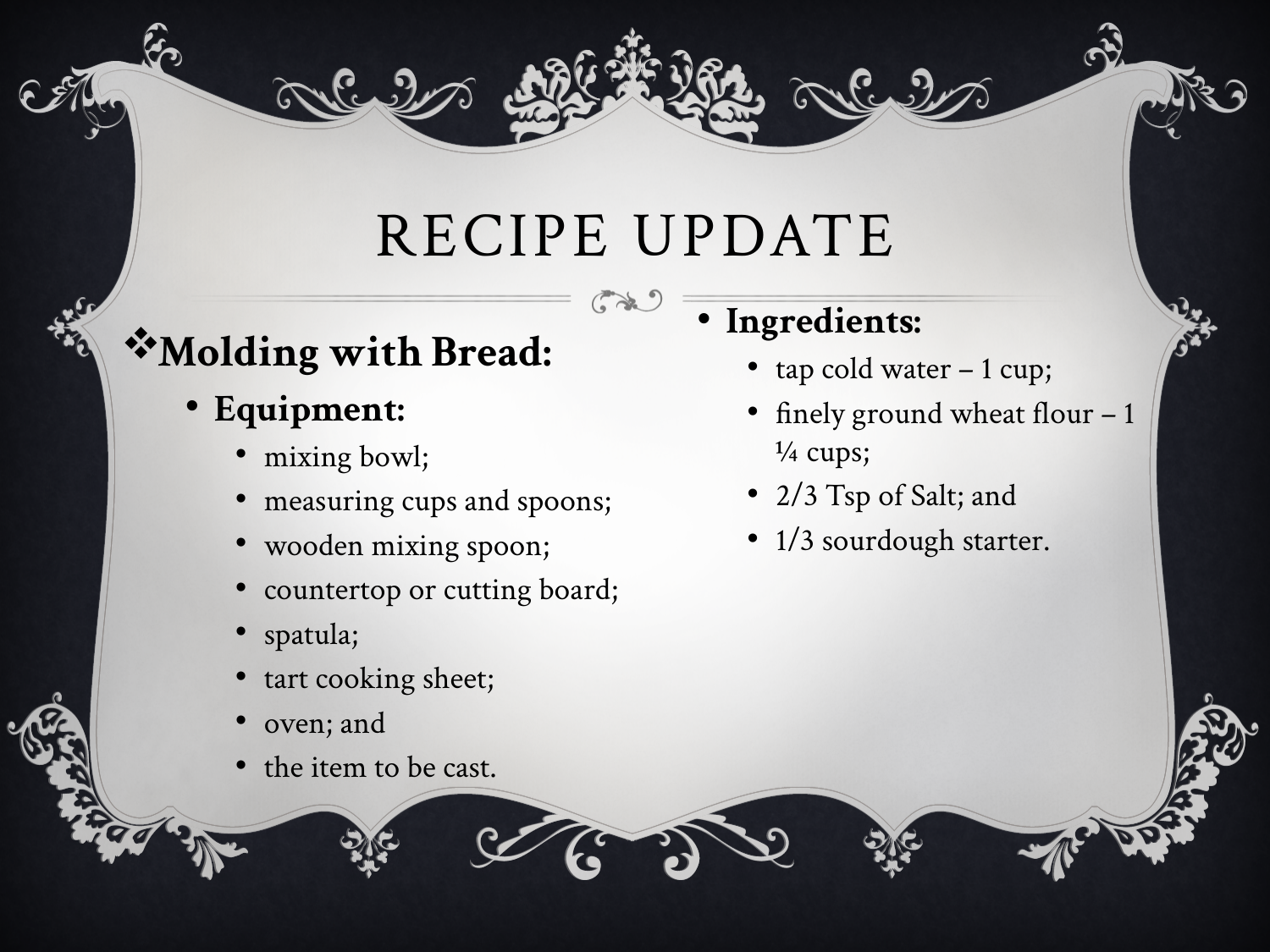

# Recipe Update
Molding with Bread:
Equipment:
mixing bowl;
measuring cups and spoons;
wooden mixing spoon;
countertop or cutting board;
spatula;
tart cooking sheet;
oven; and
the item to be cast.
Ingredients:
tap cold water – 1 cup;
finely ground wheat flour – 1 ¼ cups;
2/3 Tsp of Salt; and
1/3 sourdough starter.